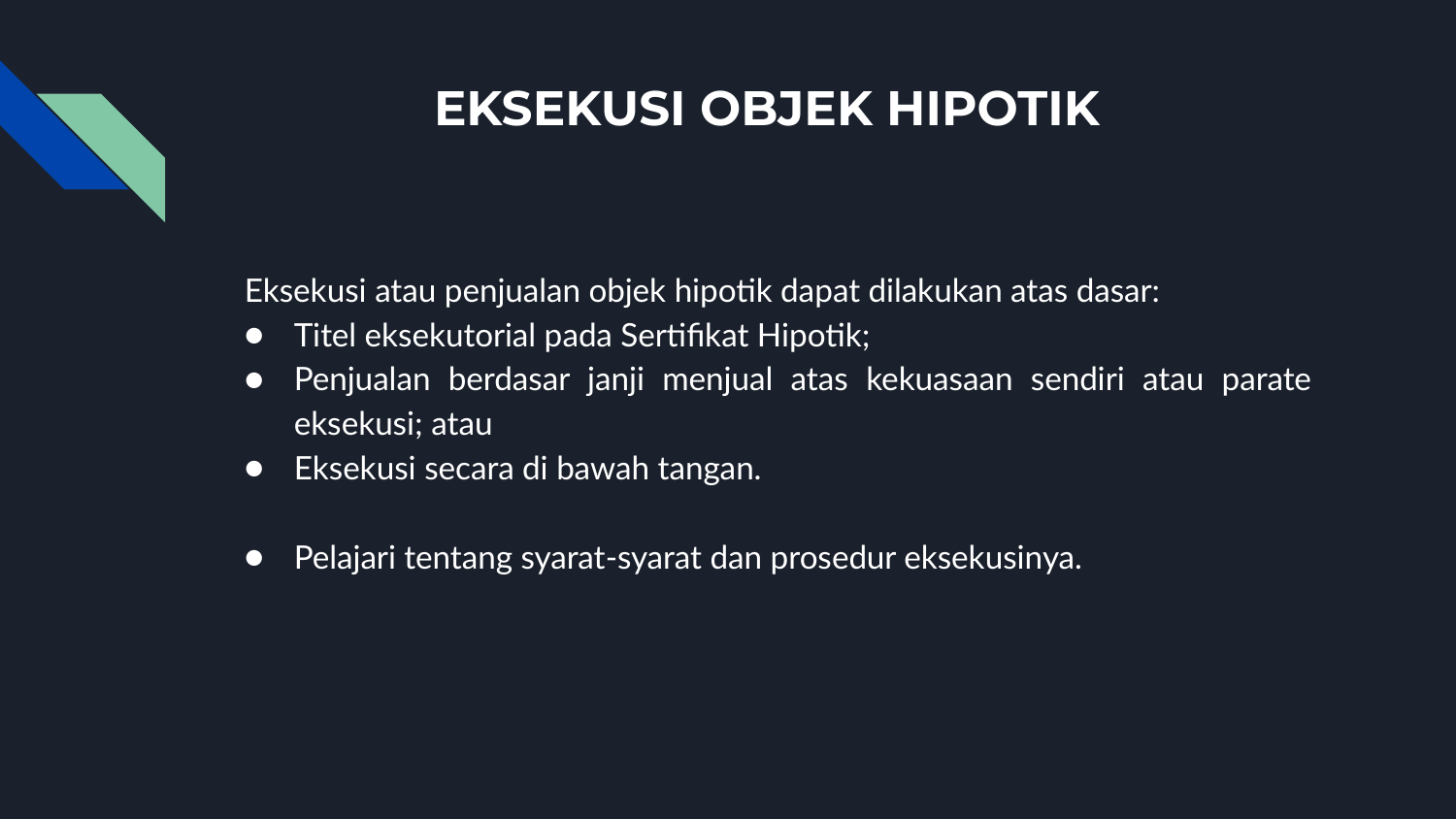

# EKSEKUSI OBJEK HIPOTIK
Eksekusi atau penjualan objek hipotik dapat dilakukan atas dasar:
Titel eksekutorial pada Sertifikat Hipotik;
Penjualan berdasar janji menjual atas kekuasaan sendiri atau parate eksekusi; atau
Eksekusi secara di bawah tangan.

Pelajari tentang syarat-syarat dan prosedur eksekusinya.